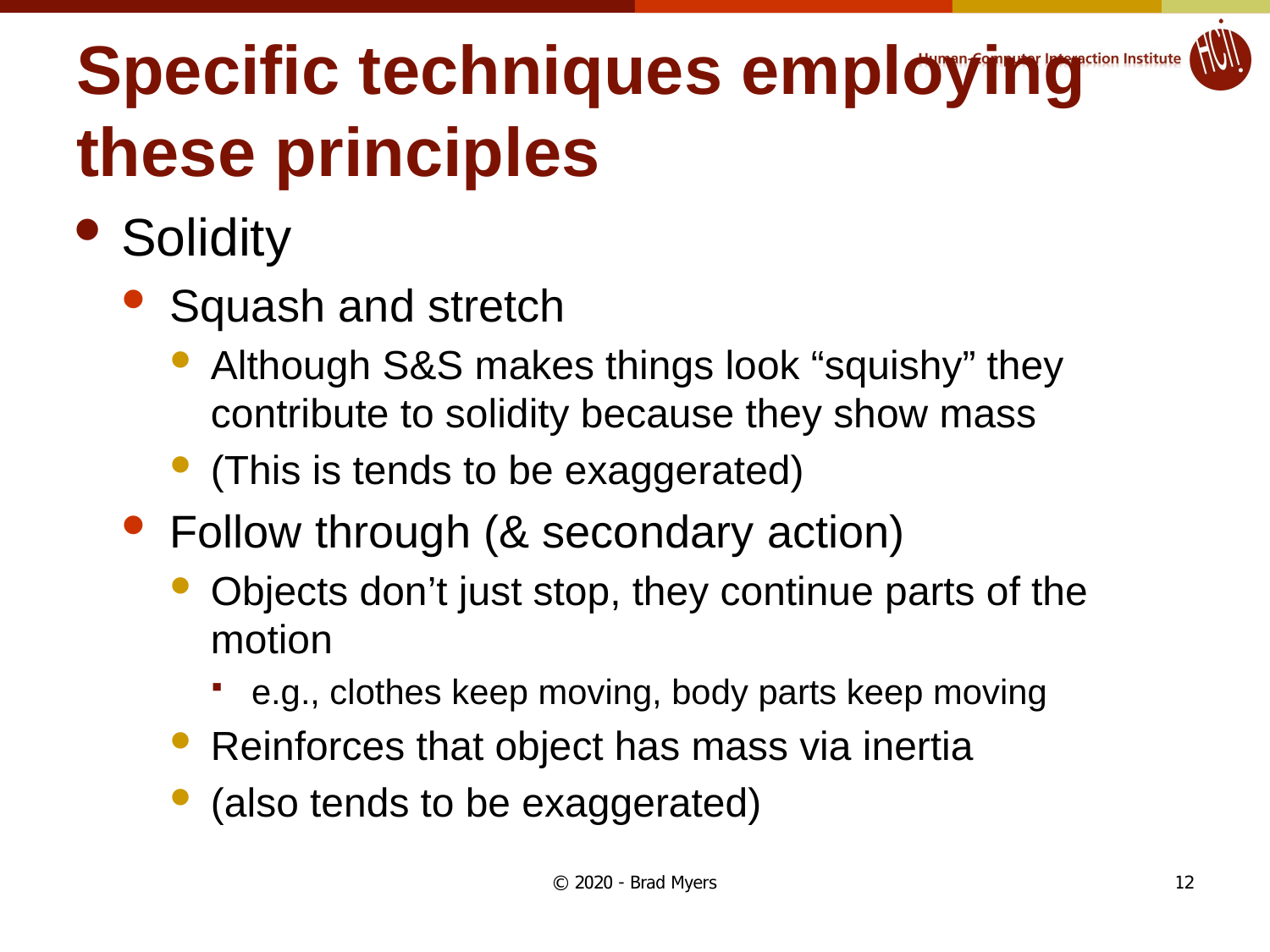

# Specific techniques employing these principles
Solidity
Squash and stretch
Although S&S makes things look “squishy” they contribute to solidity because they show mass
(This is tends to be exaggerated)
Follow through (& secondary action)
Objects don’t just stop, they continue parts of the motion
e.g., clothes keep moving, body parts keep moving
Reinforces that object has mass via inertia
(also tends to be exaggerated)

© 2020 - Brad Myers
12